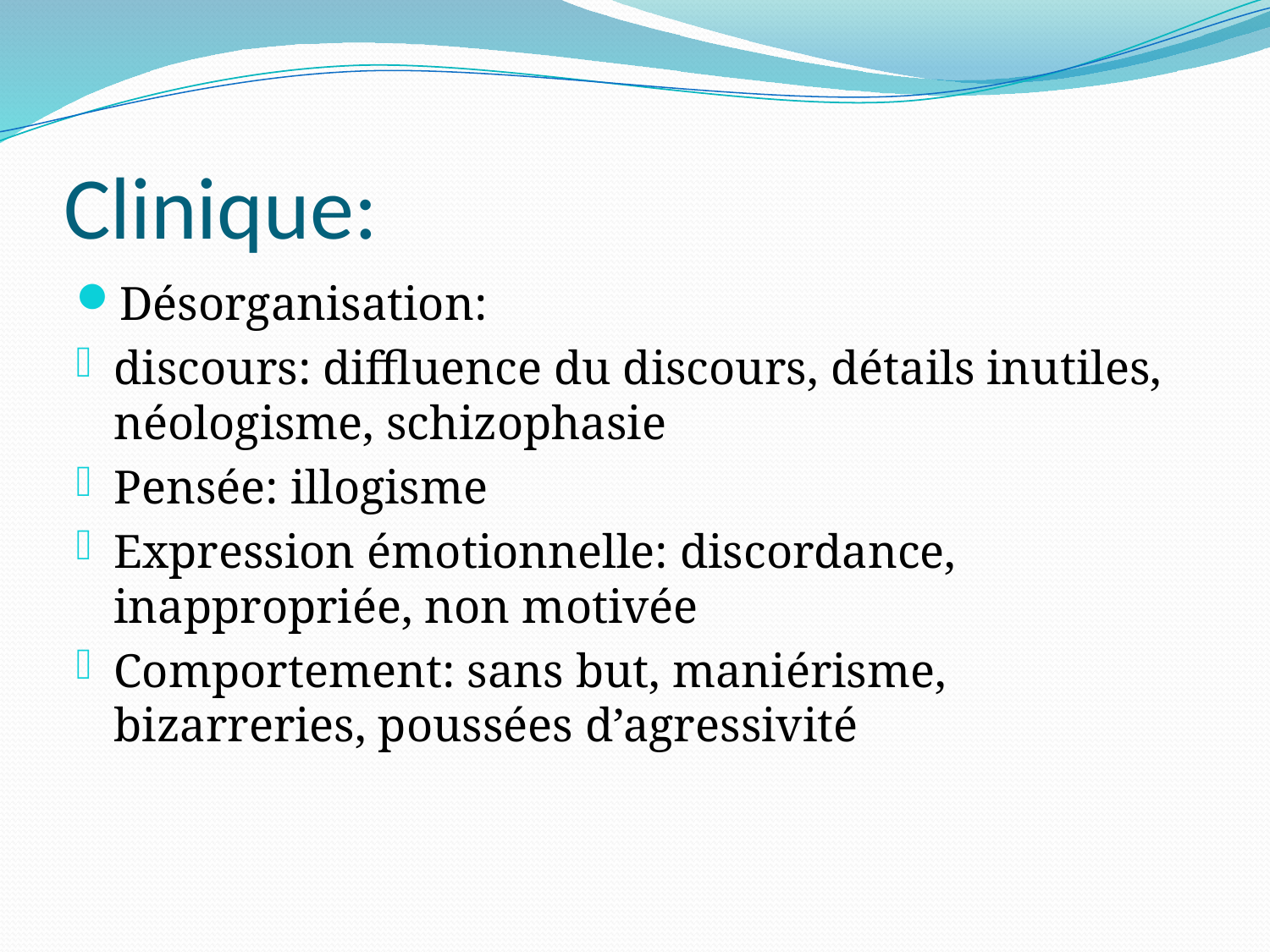

# Clinique:
Désorganisation:
discours: diffluence du discours, détails inutiles, néologisme, schizophasie
Pensée: illogisme
Expression émotionnelle: discordance, inappropriée, non motivée
Comportement: sans but, maniérisme, bizarreries, poussées d’agressivité